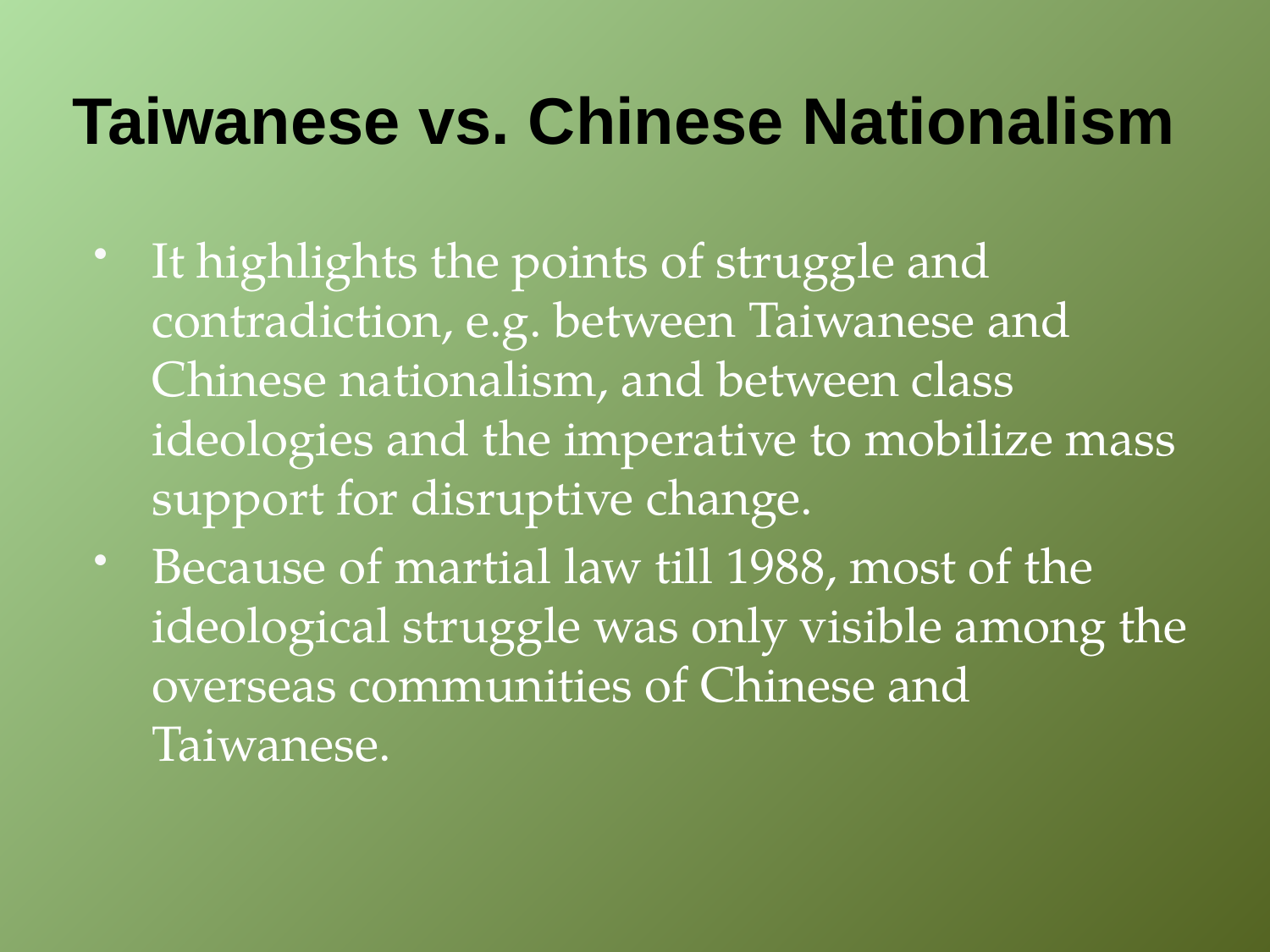

# Taiwanese vs. Chinese Nationalism
It highlights the points of struggle and contradiction, e.g. between Taiwanese and Chinese nationalism, and between class ideologies and the imperative to mobilize mass support for disruptive change.
Because of martial law till 1988, most of the ideological struggle was only visible among the overseas communities of Chinese and Taiwanese.